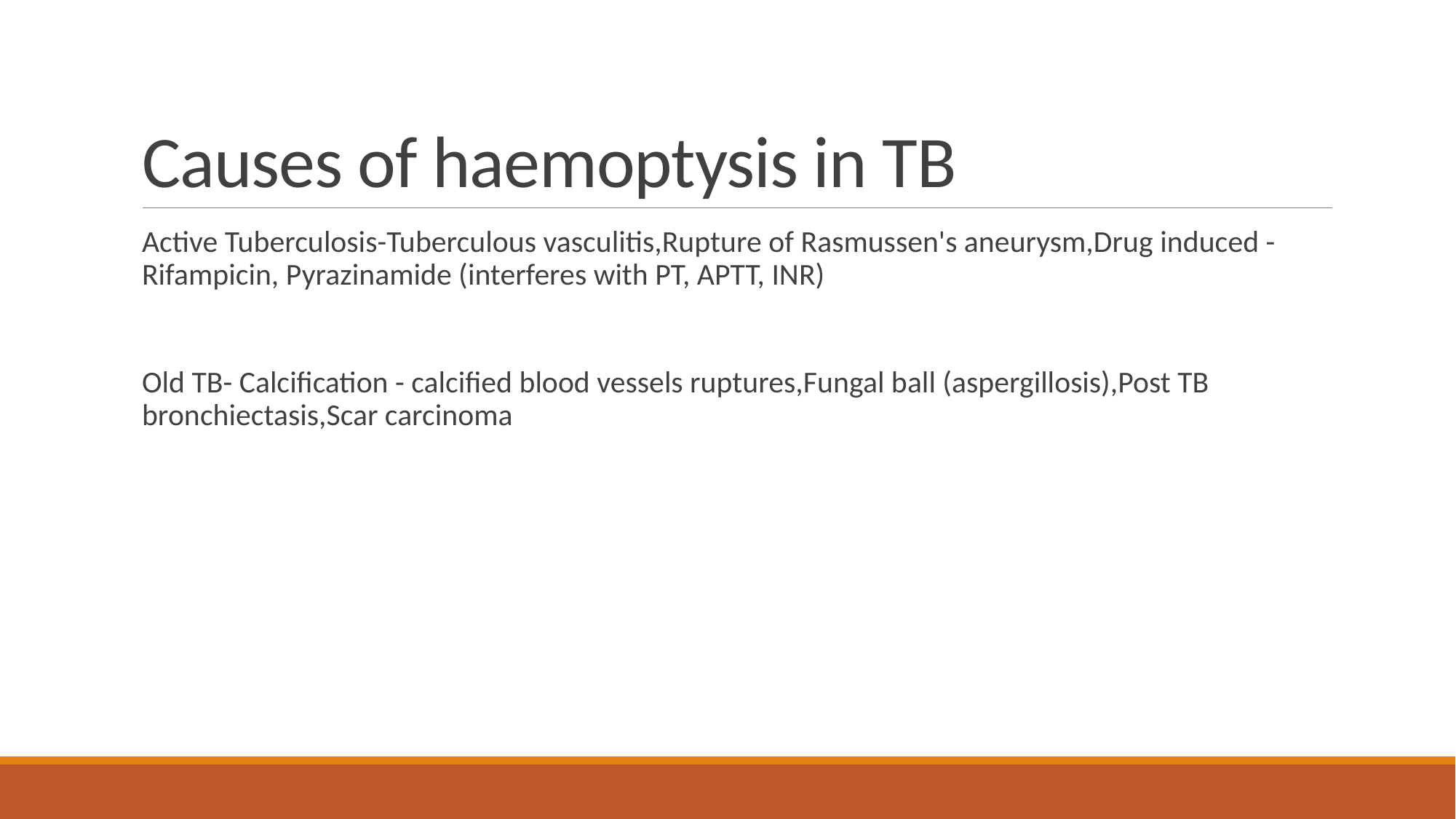

# Causes of haemoptysis in TB
Active Tuberculosis-Tuberculous vasculitis,Rupture of Rasmussen's aneurysm,Drug induced - Rifampicin, Pyrazinamide (interferes with PT, APTT, INR)

Old TB- Calcification - calcified blood vessels ruptures,Fungal ball (aspergillosis),Post TB bronchiectasis,Scar carcinoma